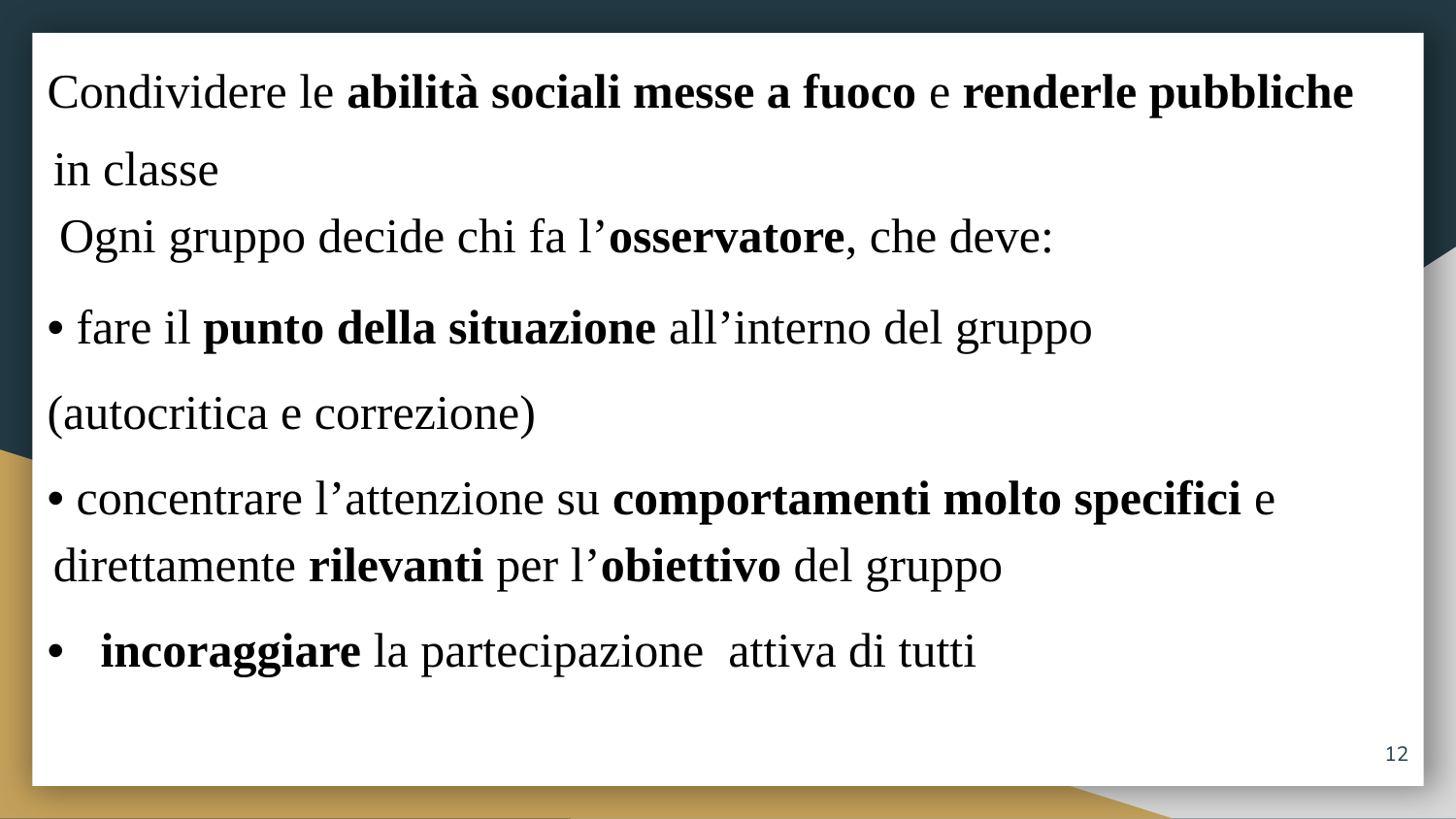

# Condividere le abilità sociali messe a fuoco e renderle pubbliche in classe
 Ogni gruppo decide chi fa l’osservatore, che deve:
• fare il punto della situazione all’interno del gruppo
(autocritica e correzione)
• concentrare l’attenzione su comportamenti molto specifici e direttamente rilevanti per l’obiettivo del gruppo
•   incoraggiare la partecipazione  attiva di tutti

12